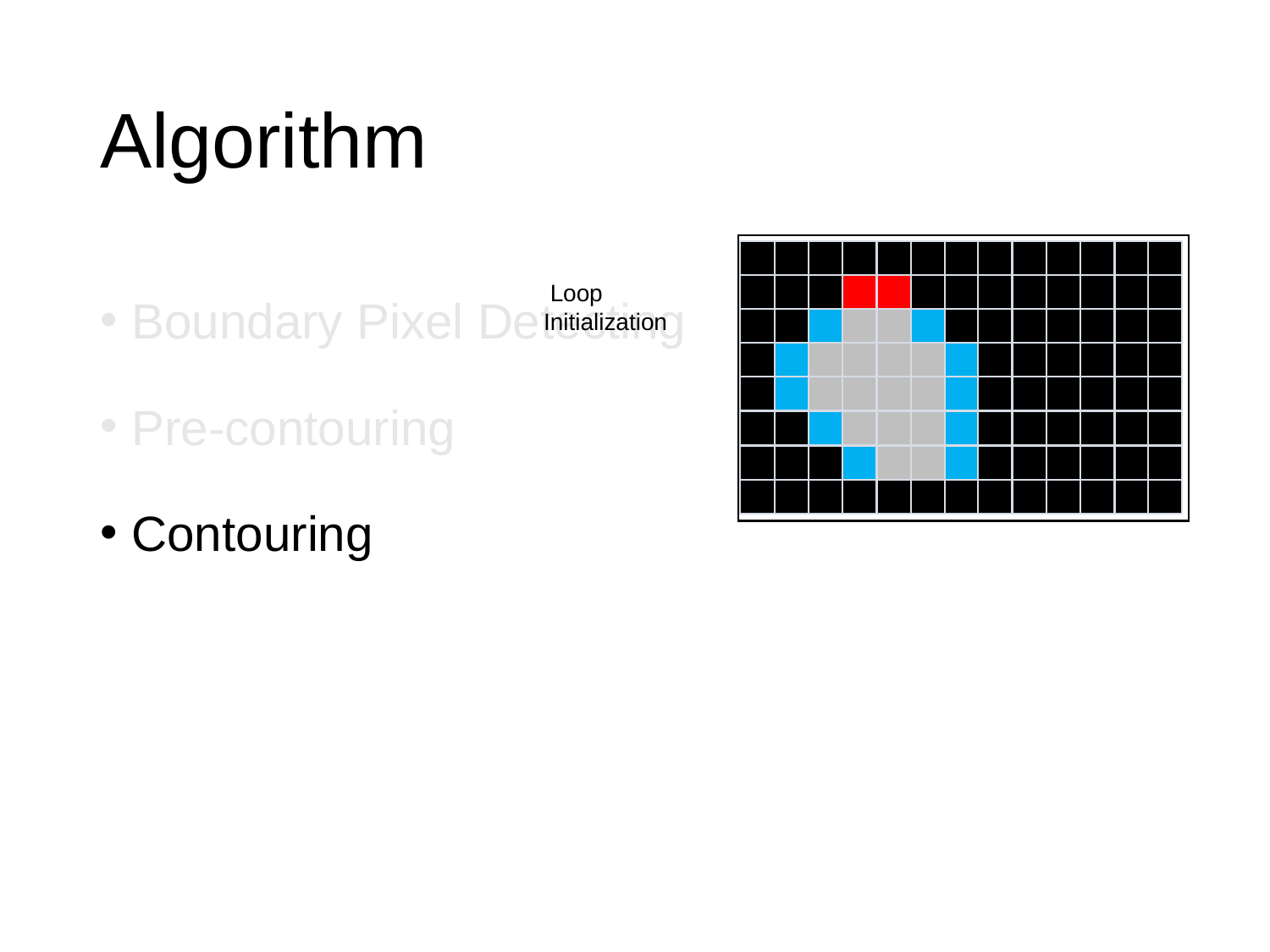

# Algorithm

Boundary Pixel Detecting
Pre-contouring
Contouring
 Loop Initialization